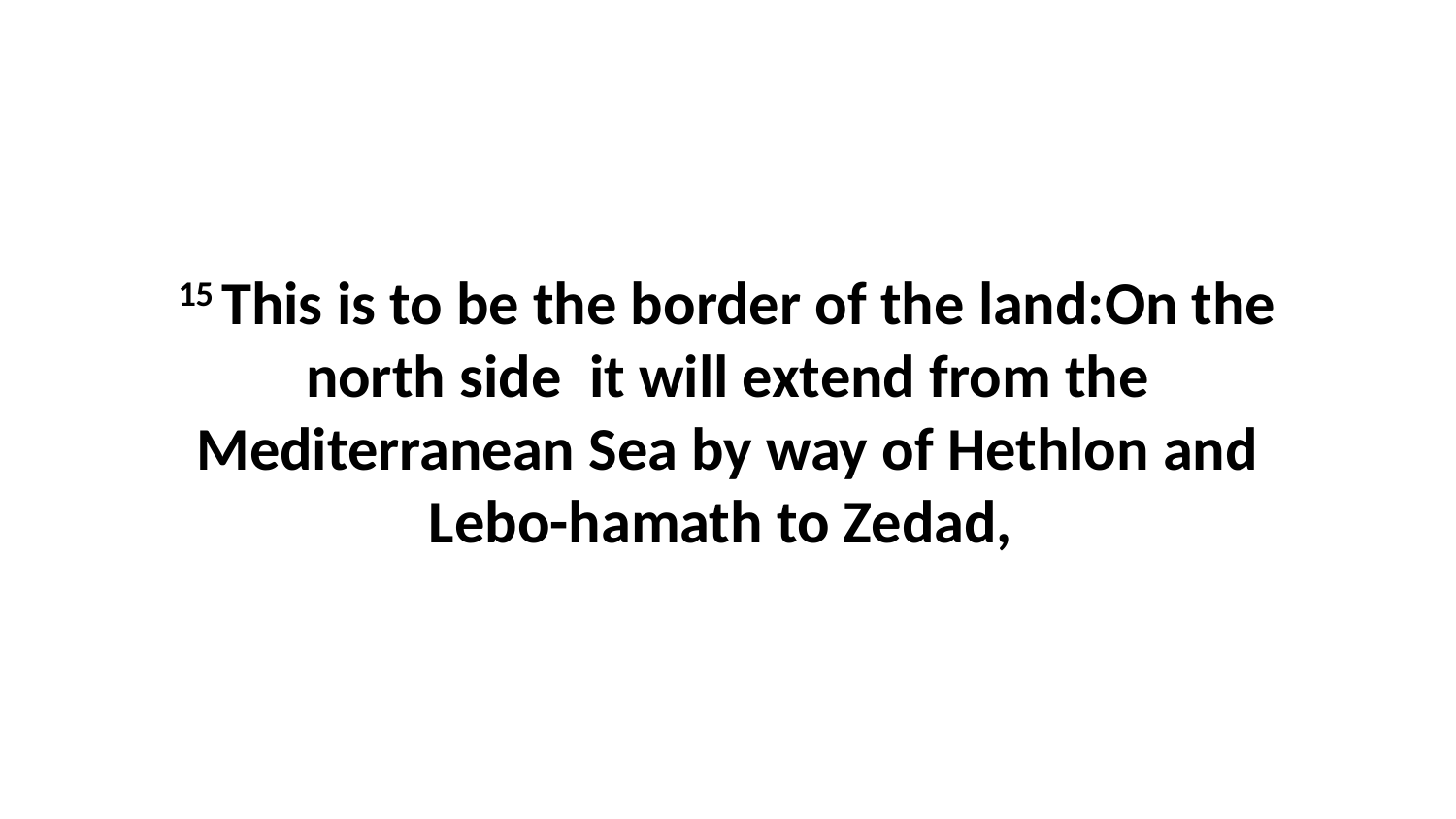

15 This is to be the border of the land:On the north side  it will extend from the Mediterranean Sea by way of Hethlon and Lebo-hamath to Zedad,